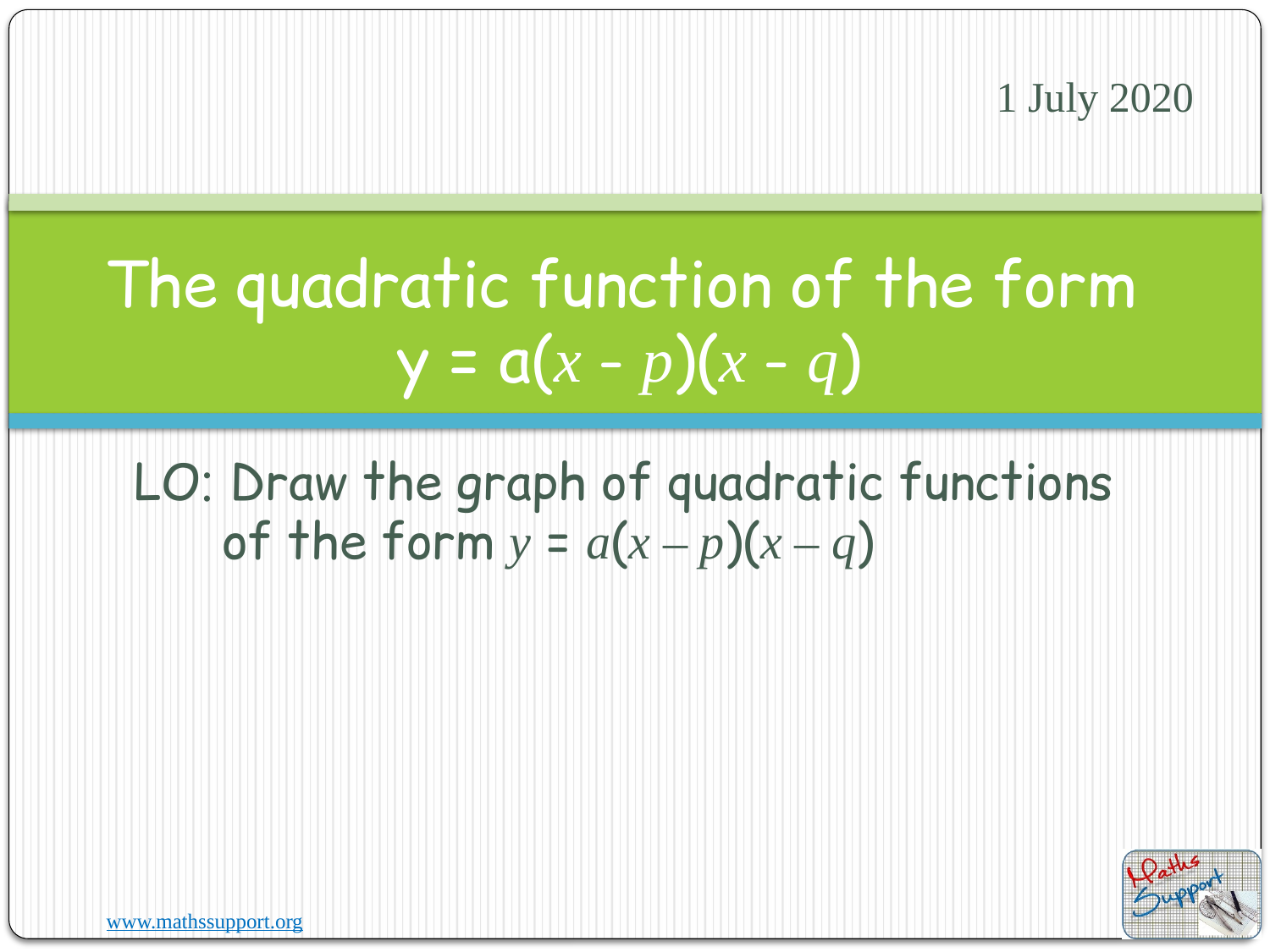

1 July 2020
# The quadratic function of the form y = a(x - p)(x - q)
LO: Draw the graph of quadratic functions of the form y = a(x – p)(x – q)